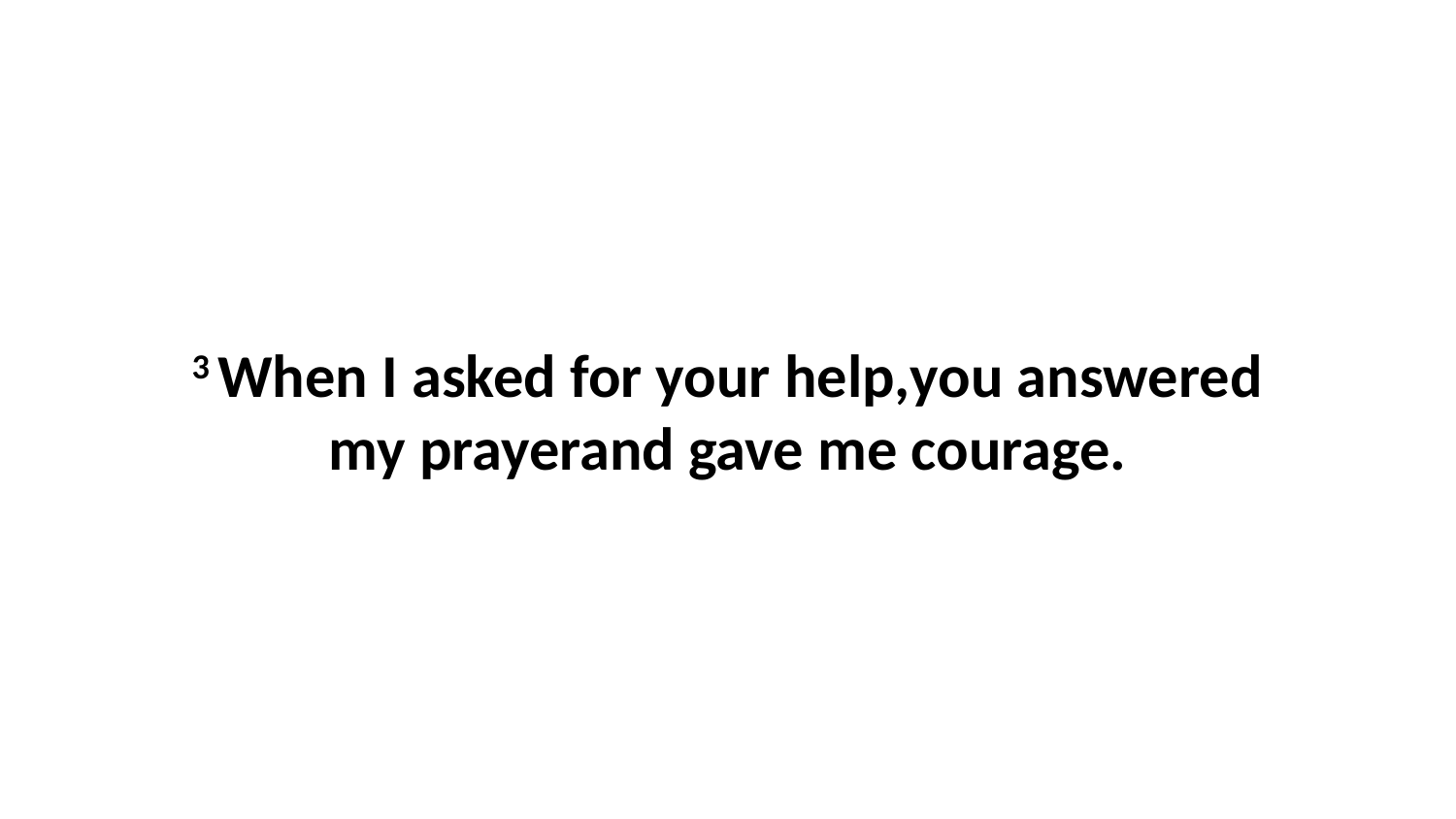

3 When I asked for your help,you answered my prayerand gave me courage.